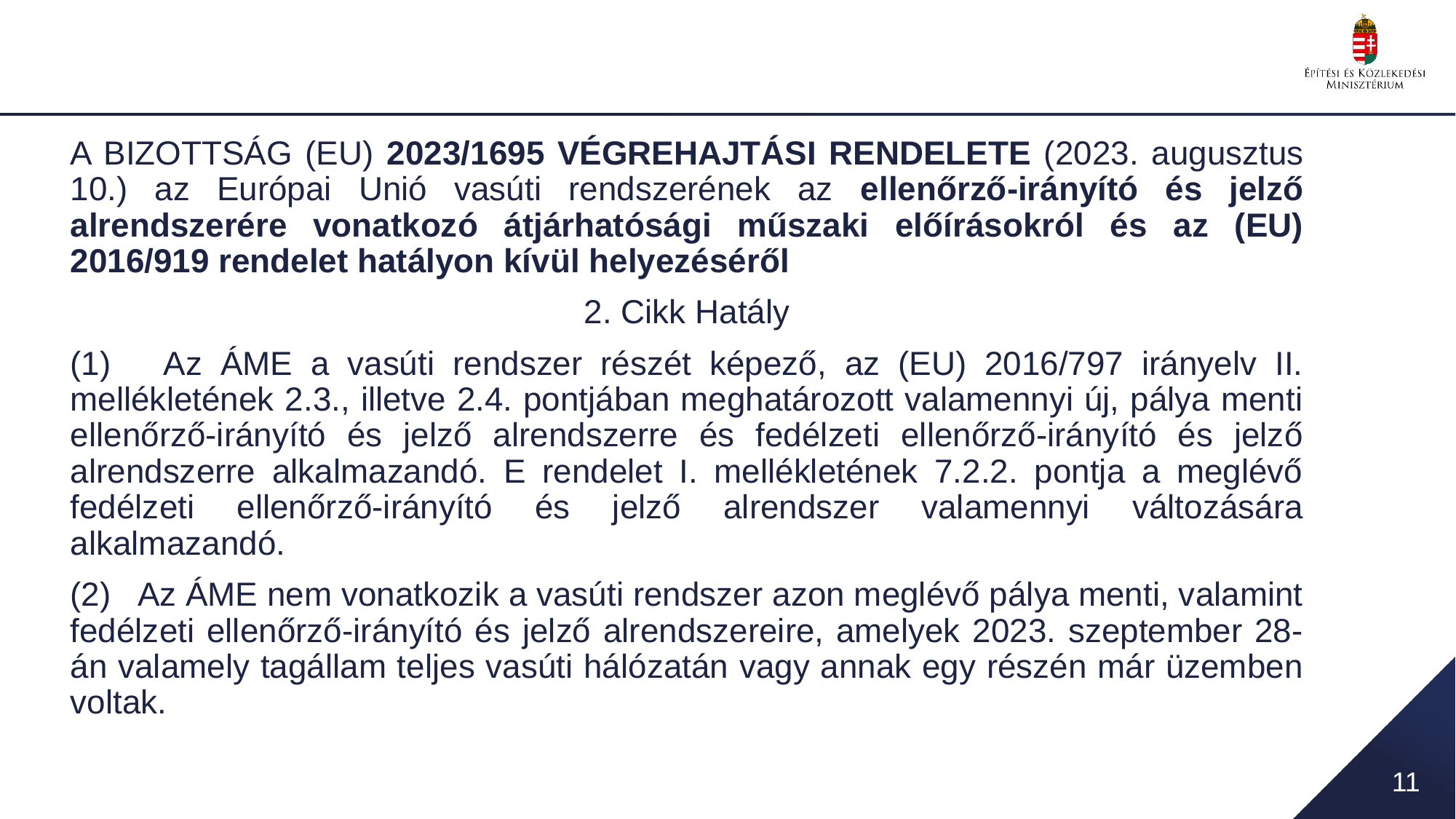

#
A BIZOTTSÁG (EU) 2023/1695 VÉGREHAJTÁSI RENDELETE (2023. augusztus 10.) az Európai Unió vasúti rendszerének az ellenőrző-irányító és jelző alrendszerére vonatkozó átjárhatósági műszaki előírásokról és az (EU) 2016/919 rendelet hatályon kívül helyezéséről
2. Cikk Hatály
(1)   Az ÁME a vasúti rendszer részét képező, az (EU) 2016/797 irányelv II. mellékletének 2.3., illetve 2.4. pontjában meghatározott valamennyi új, pálya menti ellenőrző-irányító és jelző alrendszerre és fedélzeti ellenőrző-irányító és jelző alrendszerre alkalmazandó. E rendelet I. mellékletének 7.2.2. pontja a meglévő fedélzeti ellenőrző-irányító és jelző alrendszer valamennyi változására alkalmazandó.
(2)   Az ÁME nem vonatkozik a vasúti rendszer azon meglévő pálya menti, valamint fedélzeti ellenőrző-irányító és jelző alrendszereire, amelyek 2023. szeptember 28-án valamely tagállam teljes vasúti hálózatán vagy annak egy részén már üzemben voltak.
11